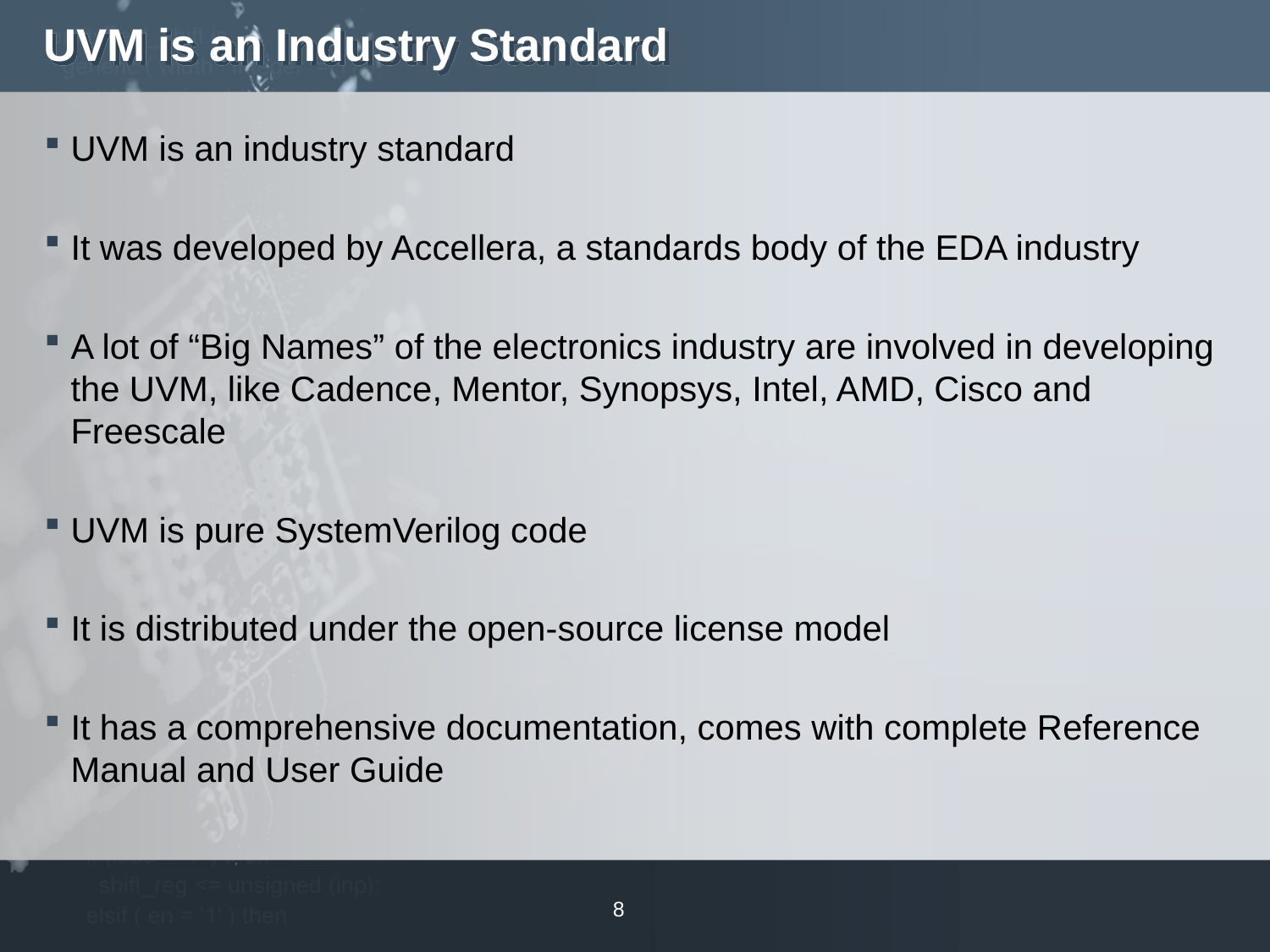

# UVM is an Industry Standard
UVM is an industry standard

It was developed by Accellera, a standards body of the EDA industry

A lot of “Big Names” of the electronics industry are involved in developing the UVM, like Cadence, Mentor, Synopsys, Intel, AMD, Cisco and Freescale

UVM is pure SystemVerilog code

It is distributed under the open-source license model

It has a comprehensive documentation, comes with complete Reference Manual and User Guide
8